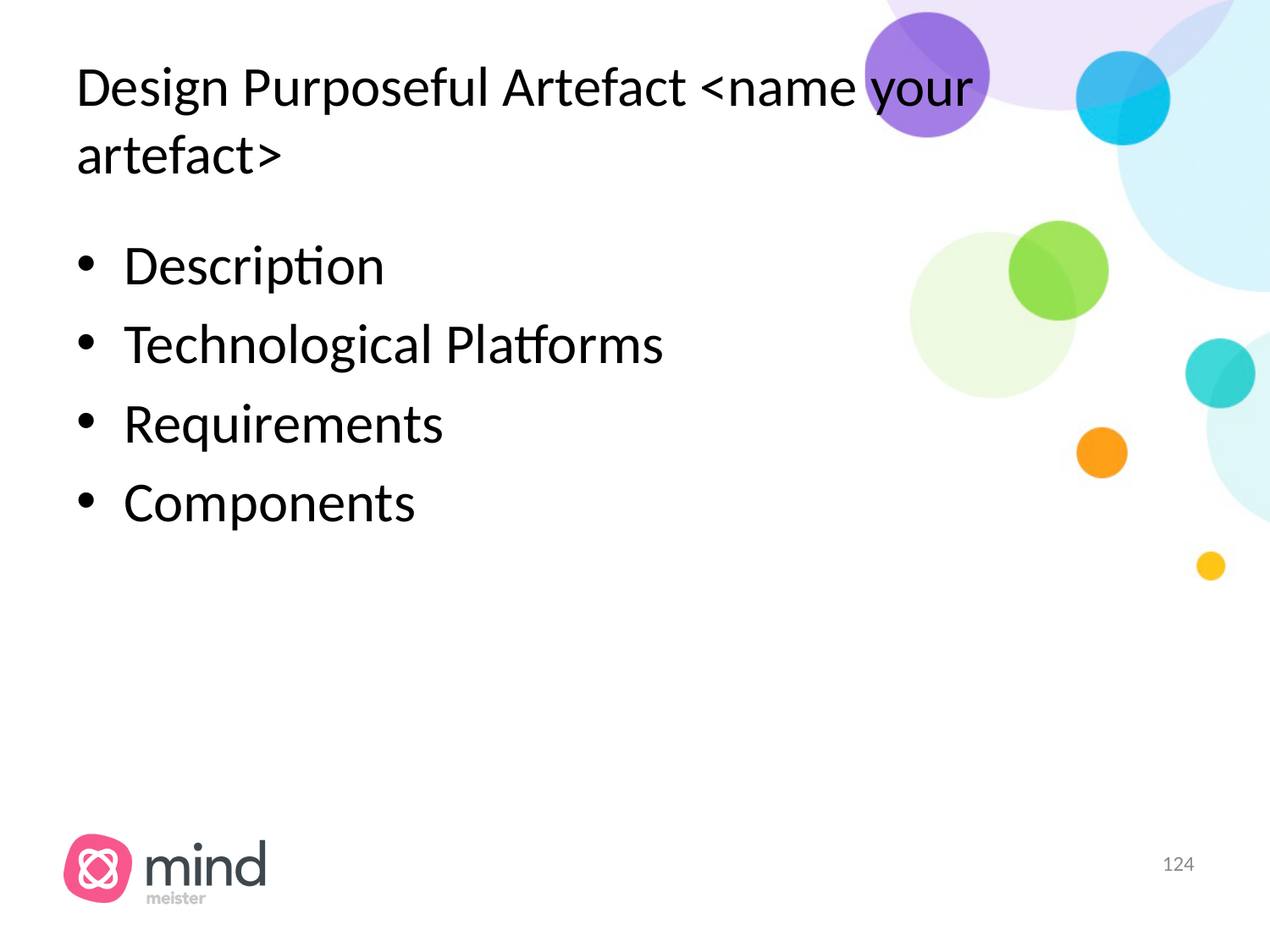

# Design Purposeful Artefact <name your artefact>
Description
Technological Platforms
Requirements
Components
124